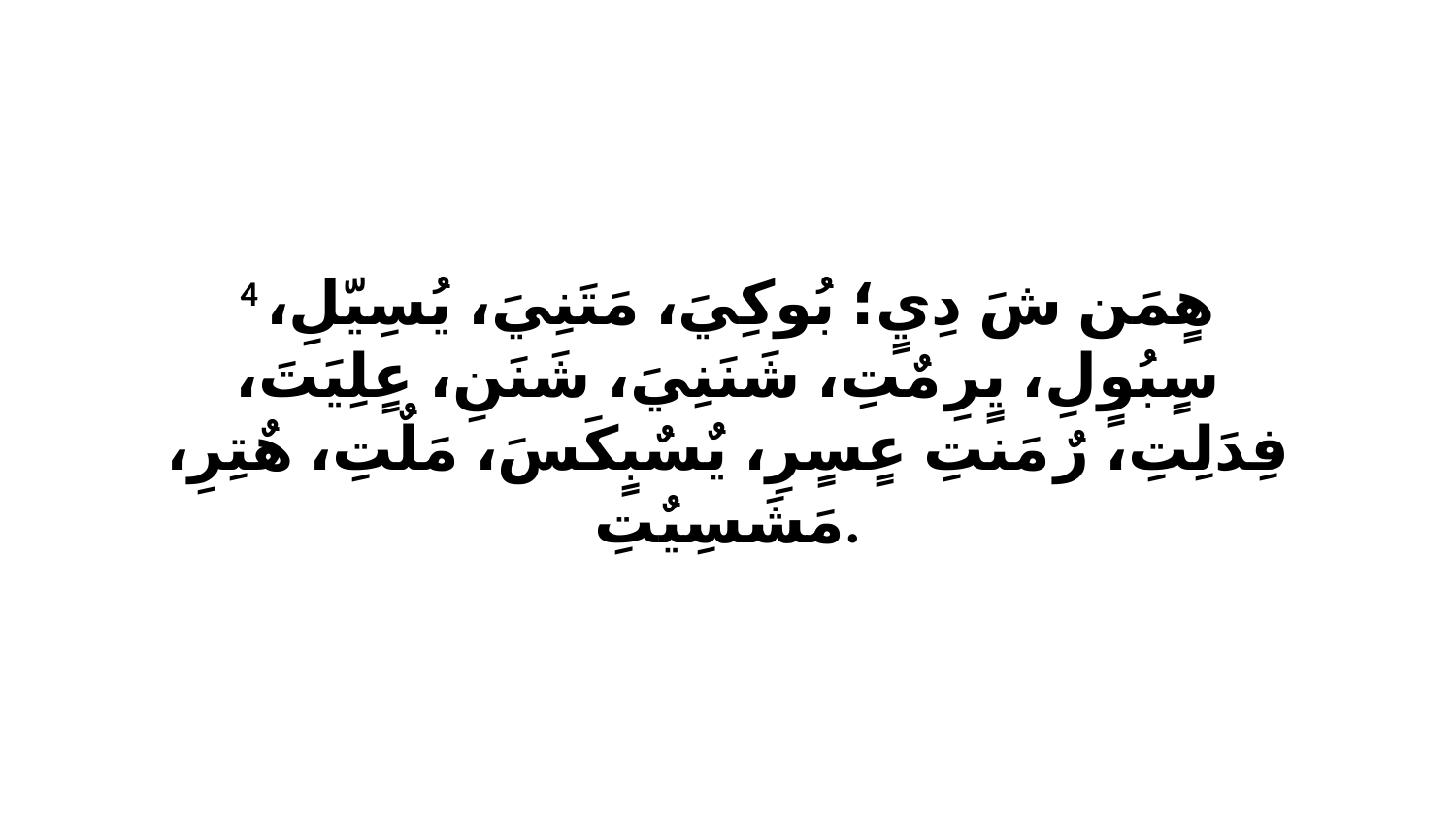

4 هٍمَن شَ دِيٍ؛ بُوكِيَ، مَتَنِيَ، يُسِيّلِ، سٍبُوٍلِ، يٍرِ مٌتِ، شَنَنِيَ، شَنَنِ، عٍلِيَتَ، فِدَلِتِ، رٌ مَنتِ عٍسٍرِ، يٌسٌبٍكَسَ، مَلٌتِ، هٌتِرِ، مَشَسِيٌتِ.